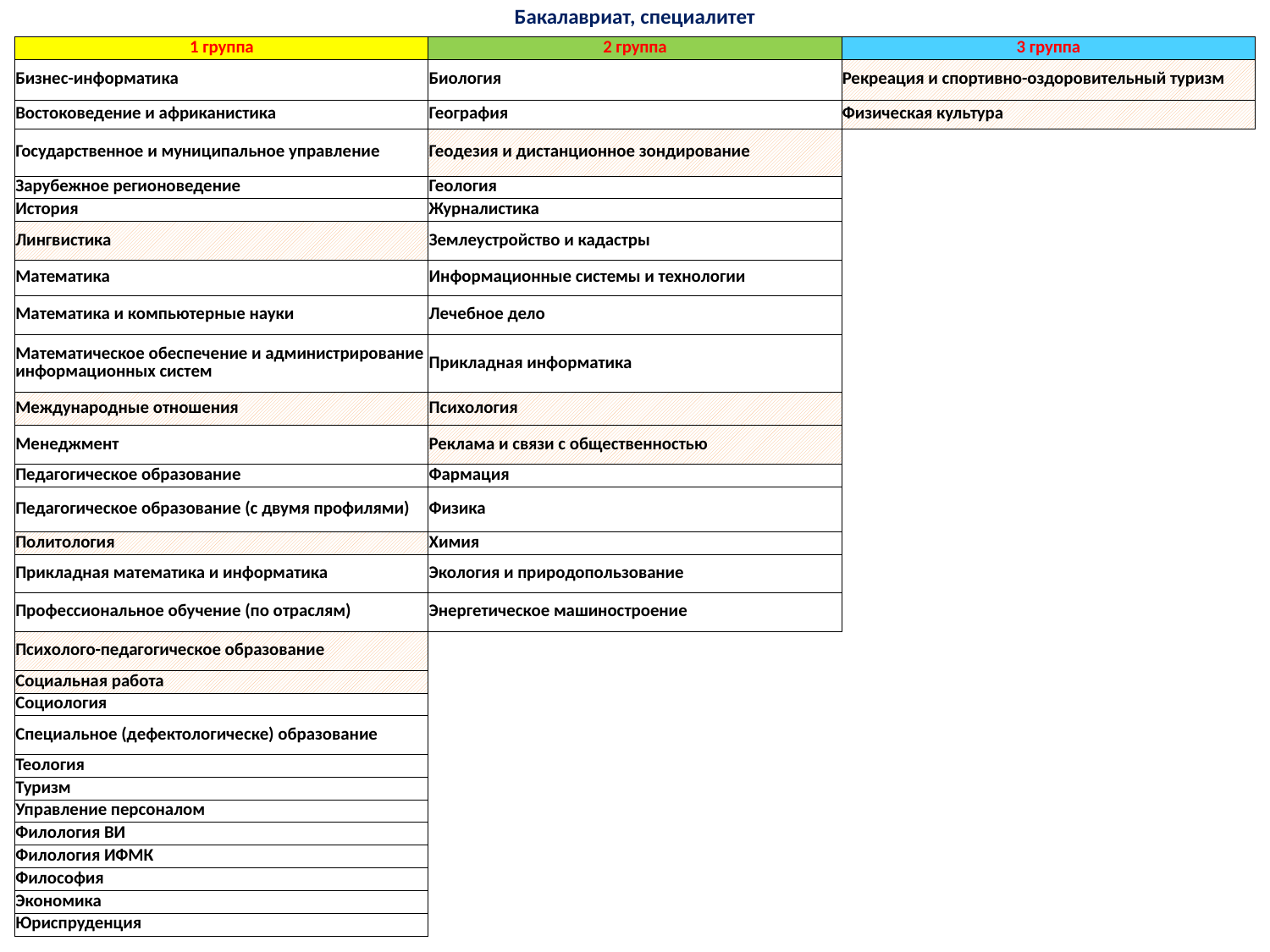

| Бакалавриат, специалитет |  |  |
| --- | --- | --- |
| 1 группа | 2 группа | 3 группа |
| Бизнес-информатика | Биология | Рекреация и спортивно-оздоровительный туризм |
| Востоковедение и африканистика | География | Физическая культура |
| Государственное и муниципальное управление | Геодезия и дистанционное зондирование |  |
| Зарубежное регионоведение | Геология |  |
| История | Журналистика |  |
| Лингвистика | Землеустройство и кадастры |  |
| Математика | Информационные системы и технологии |  |
| Математика и компьютерные науки | Лечебное дело |  |
| Математическое обеспечение и администрирование информационных систем | Прикладная информатика |  |
| Международные отношения | Психология |  |
| Менеджмент | Реклама и связи с общественностью |  |
| Педагогическое образование | Фармация |  |
| Педагогическое образование (с двумя профилями) | Физика |  |
| Политология | Химия |  |
| Прикладная математика и информатика | Экология и природопользование |  |
| Профессиональное обучение (по отраслям) | Энергетическое машиностроение |  |
| Психолого-педагогическое образование |  |  |
| Социальная работа |  |  |
| Социология |  |  |
| Специальное (дефектологическе) образование |  |  |
| Теология |  |  |
| Туризм |  |  |
| Управление персоналом |  |  |
| Филология ВИ |  |  |
| Филология ИФМК |  |  |
| Философия |  |  |
| Экономика |  |  |
| Юриспруденция |  |  |